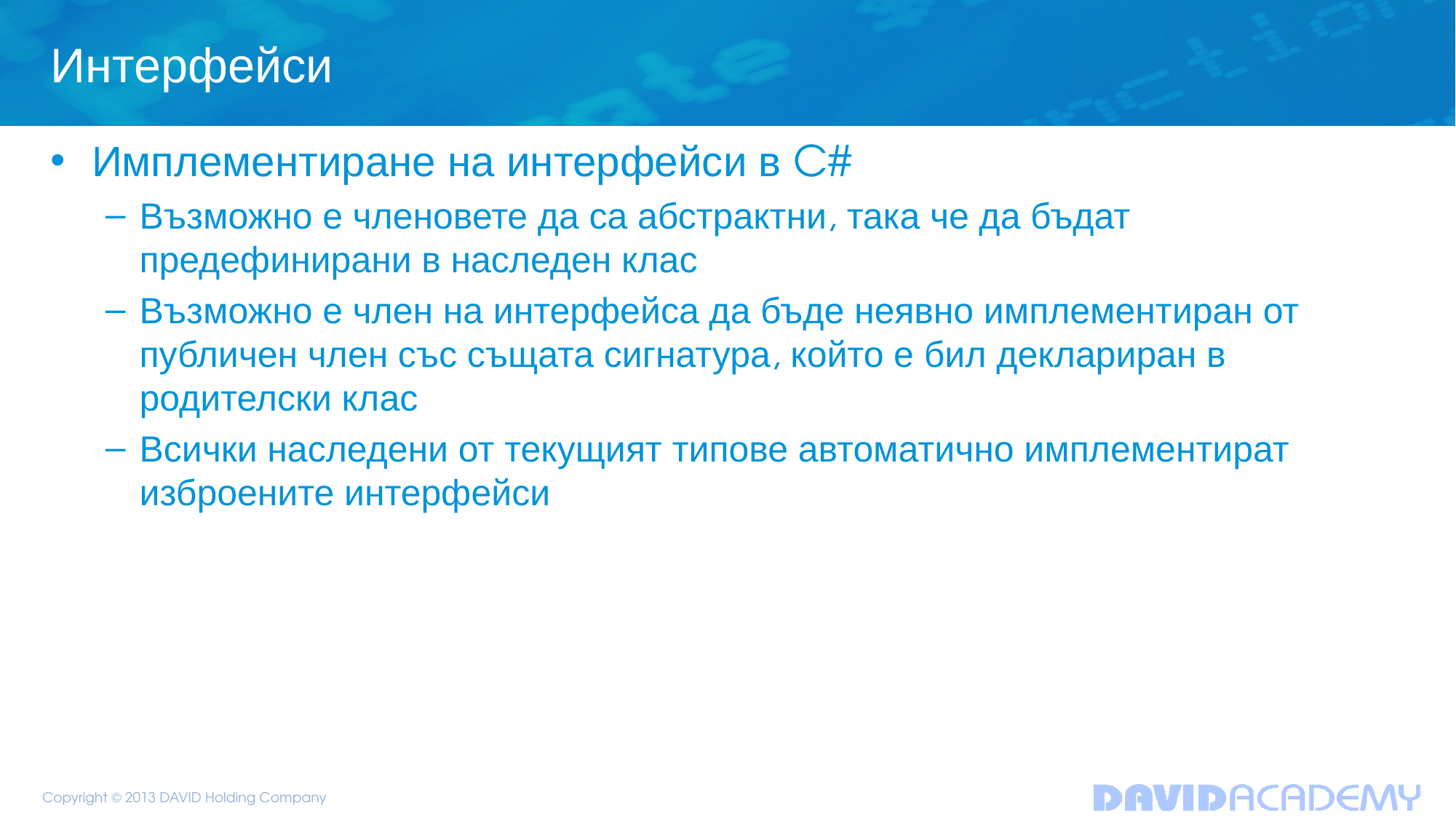

# Интерфейси
Имплементиране на интерфейси в C#
Възможно е членовете да са абстрактни, така че да бъдат предефинирани в наследен клас
Възможно е член на интерфейса да бъде неявно имплементиран от публичен член със същата сигнатура, който е бил деклариран в родителски клас
Всички наследени от текущият типове автоматично имплементират изброените интерфейси